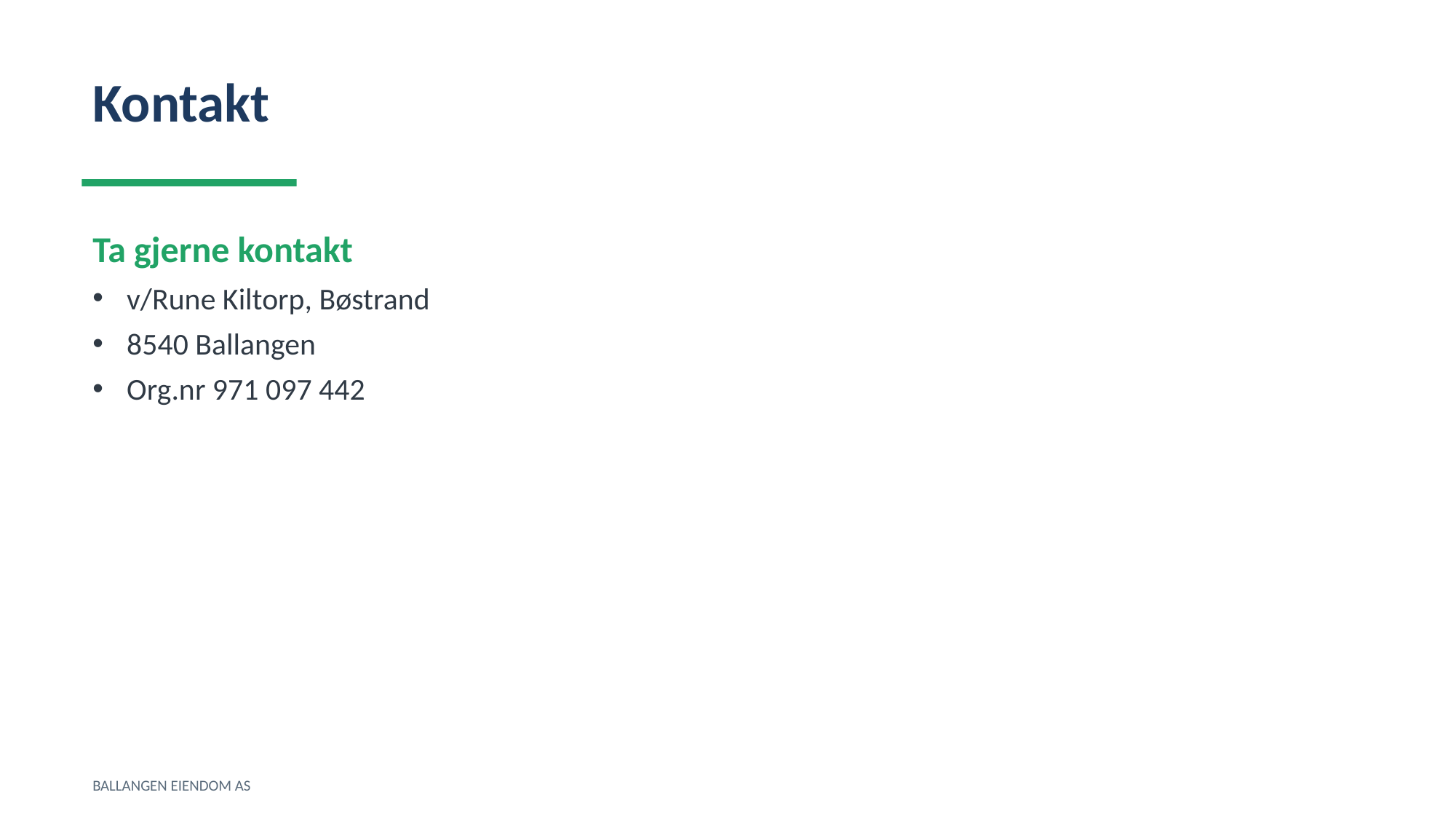

Kontakt

Ta gjerne kontakt
v/Rune Kiltorp, Bøstrand
8540 Ballangen
Org.nr 971 097 442
BALLANGEN EIENDOM AS